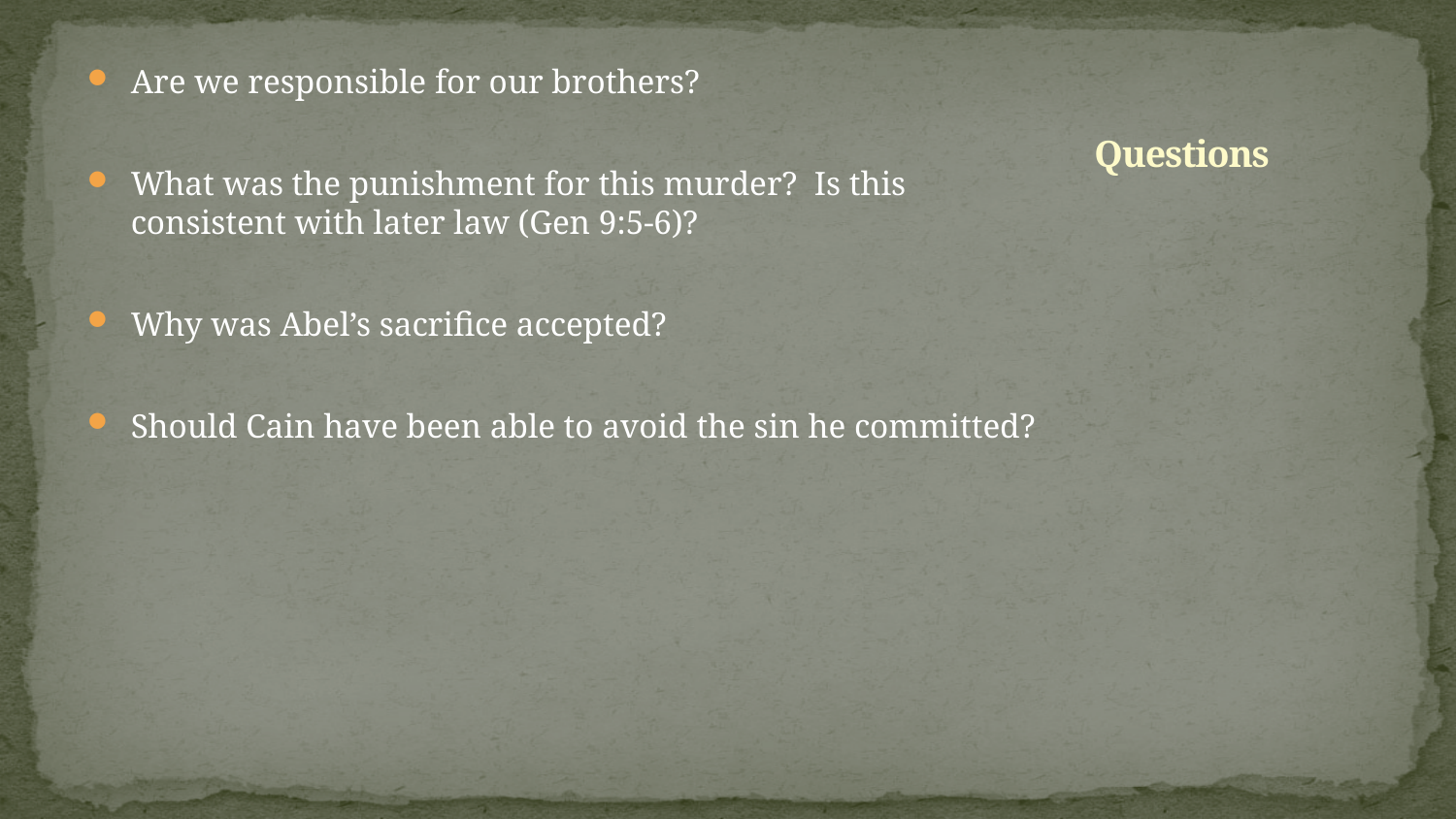

Are we responsible for our brothers?

What was the punishment for this murder?  Is this consistent with later law (Gen 9:5-6)?

Why was Abel’s sacrifice accepted?

Should Cain have been able to avoid the sin he committed?

# Questions